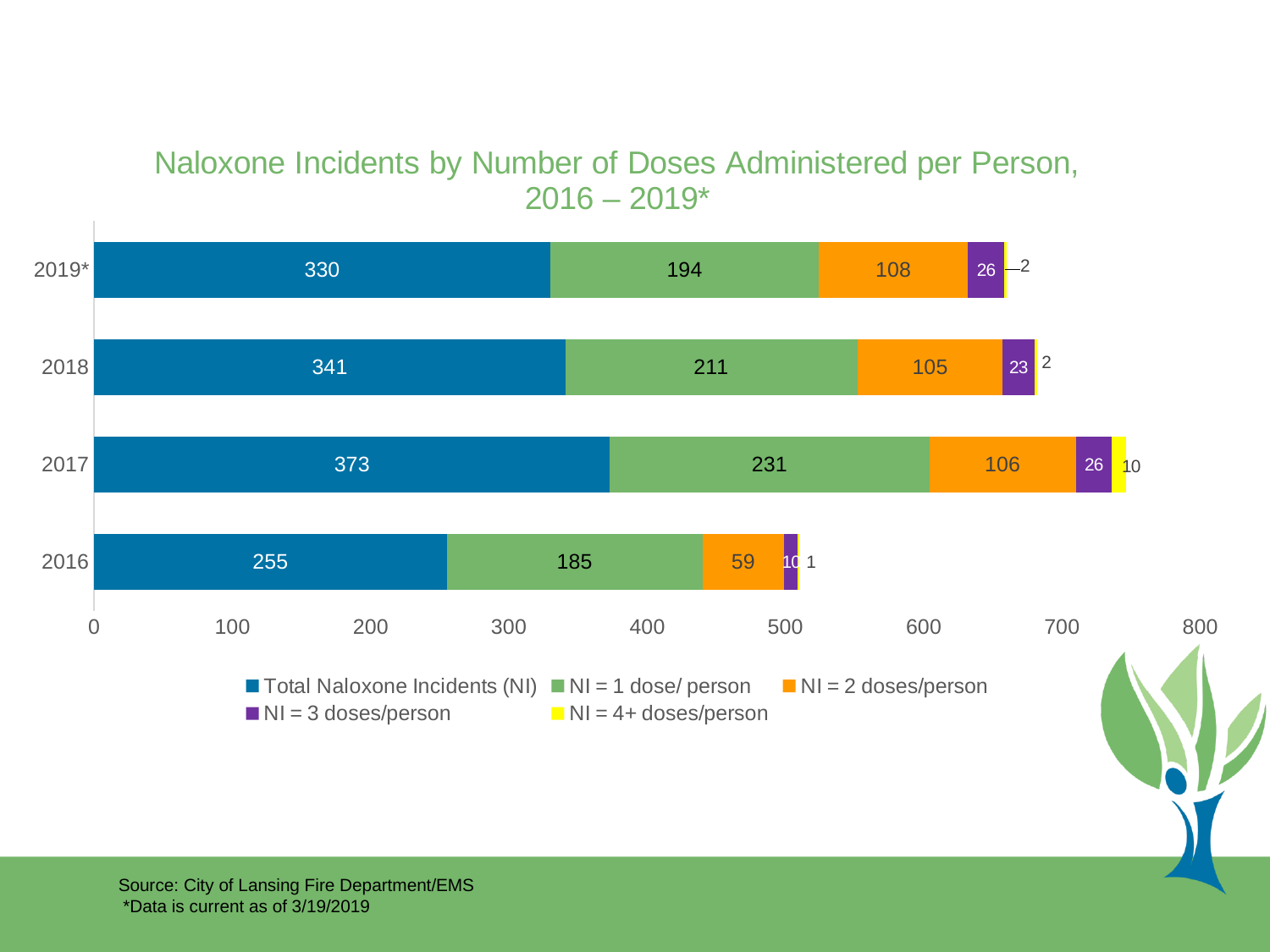

### Chart: Naloxone Incidents by Number of Doses Administered per Person, 2016 – 2019*

| Category | Total Naloxone Incidents (NI) | NI = 1 dose/ person | NI = 2 doses/person | NI = 3 doses/person | NI = 4+ doses/person |
|---|---|---|---|---|---|
| 2016 | 255.0 | 185.0 | 59.0 | 10.0 | 1.0 |
| 2017 | 373.0 | 231.0 | 106.0 | 26.0 | 10.0 |
| 2018 | 341.0 | 211.0 | 105.0 | 23.0 | 2.0 |
| 2019* | 330.0 | 194.0 | 108.0 | 26.0 | 2.0 |
Source: City of Lansing Fire Department/EMS
 *Data is current as of 3/19/2019